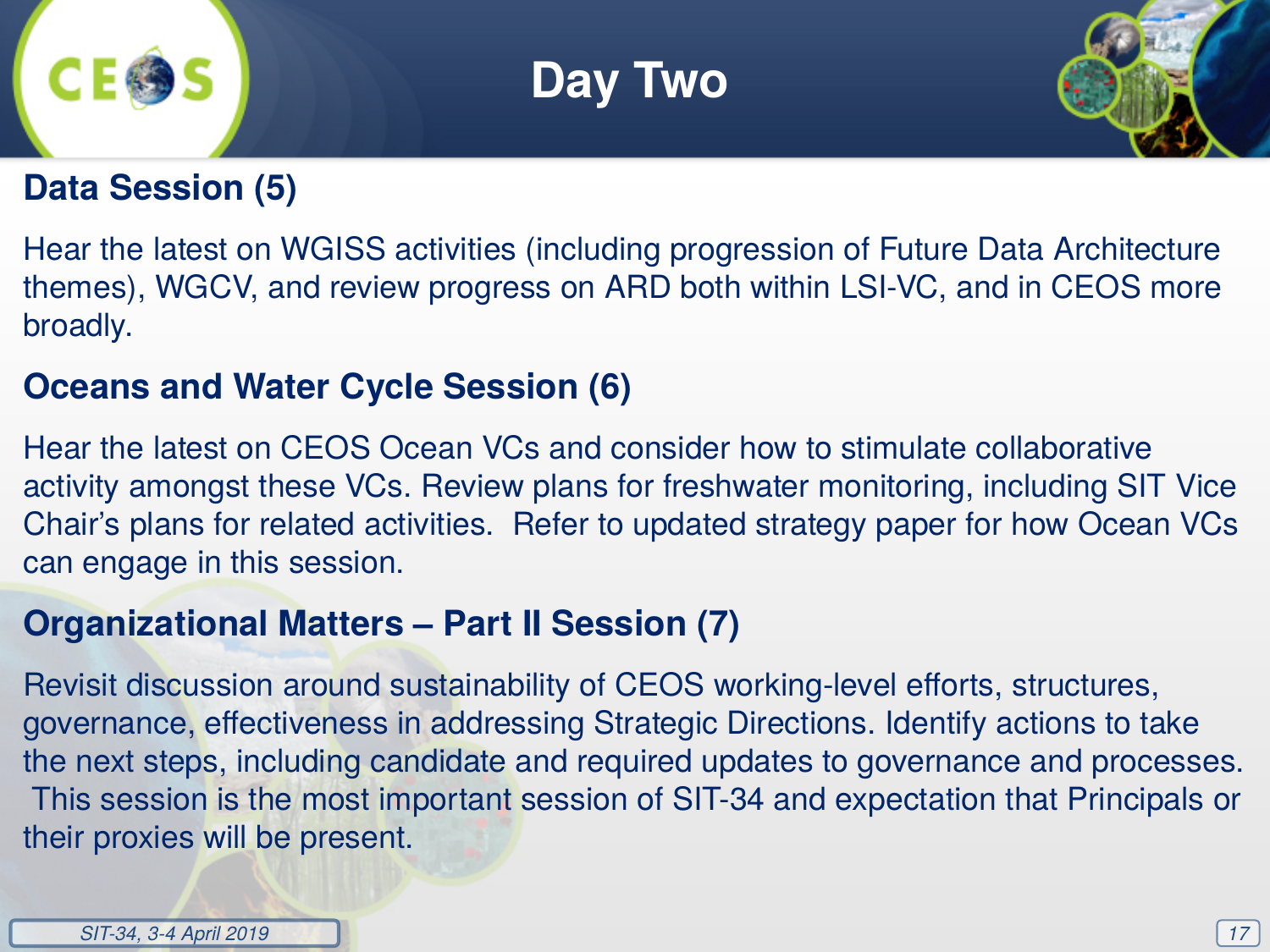

Day Two
Data Session (5)
Hear the latest on WGISS activities (including progression of Future Data Architecture themes), WGCV, and review progress on ARD both within LSI-VC, and in CEOS more broadly.
Oceans and Water Cycle Session (6)
Hear the latest on CEOS Ocean VCs and consider how to stimulate collaborative activity amongst these VCs. Review plans for freshwater monitoring, including SIT Vice Chair’s plans for related activities.  Refer to updated strategy paper for how Ocean VCs can engage in this session.
Organizational Matters – Part II Session (7)
Revisit discussion around sustainability of CEOS working-level efforts, structures, governance, effectiveness in addressing Strategic Directions. Identify actions to take the next steps, including candidate and required updates to governance and processes.  This session is the most important session of SIT-34 and expectation that Principals or their proxies will be present.
17